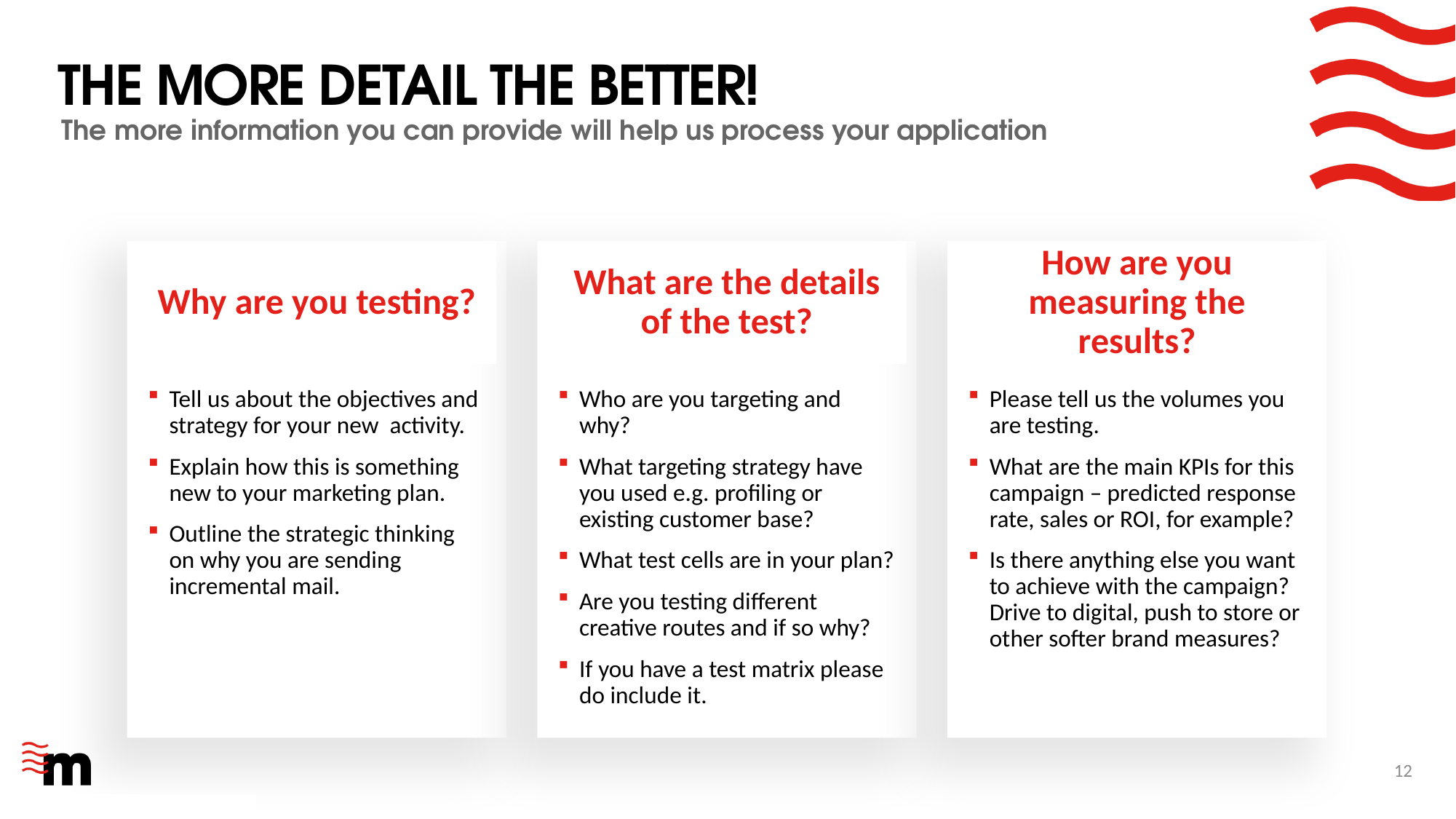

# The more detail the better!
The more information you can provide will help us process your application
Why are you testing?
What are the details of the test?
How are you measuring the results?
Tell us about the objectives and strategy for your new  activity.
Explain how this is something new to your marketing plan.
Outline the strategic thinking on why you are sending incremental mail.
Who are you targeting and why?
What targeting strategy have you used e.g. profiling or existing customer base?
What test cells are in your plan?
Are you testing different creative routes and if so why?
If you have a test matrix please do include it.

Please tell us the volumes you are testing.
What are the main KPIs for this campaign – predicted response rate, sales or ROI, for example?
Is there anything else you want to achieve with the campaign?  Drive to digital, push to store or other softer brand measures?

12